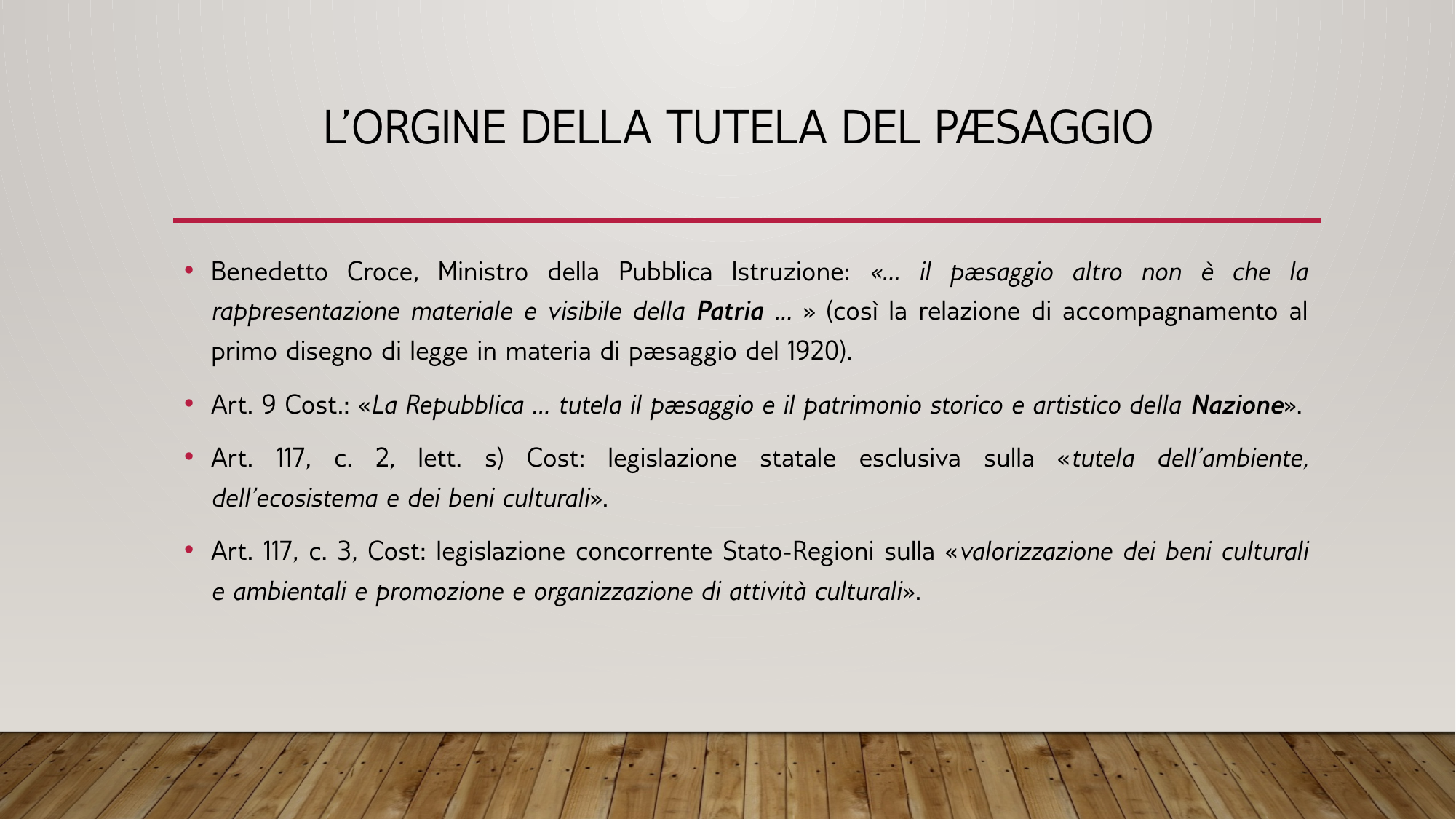

# L’ORGINE DELLA TUTELA DEL PAESAGGIO
Benedetto Croce, Ministro della Pubblica Istruzione: «… il paesaggio altro non è che la rappresentazione materiale e visibile della Patria ... » (così la relazione di accompagnamento al primo disegno di legge in materia di paesaggio del 1920).
Art. 9 Cost.: «La Repubblica … tutela il paesaggio e il patrimonio storico e artistico della Nazione».
Art. 117, c. 2, lett. s) Cost: legislazione statale esclusiva sulla «tutela dell’ambiente, dell’ecosistema e dei beni culturali».
Art. 117, c. 3, Cost: legislazione concorrente Stato-Regioni sulla «valorizzazione dei beni culturali e ambientali e promozione e organizzazione di attività culturali».